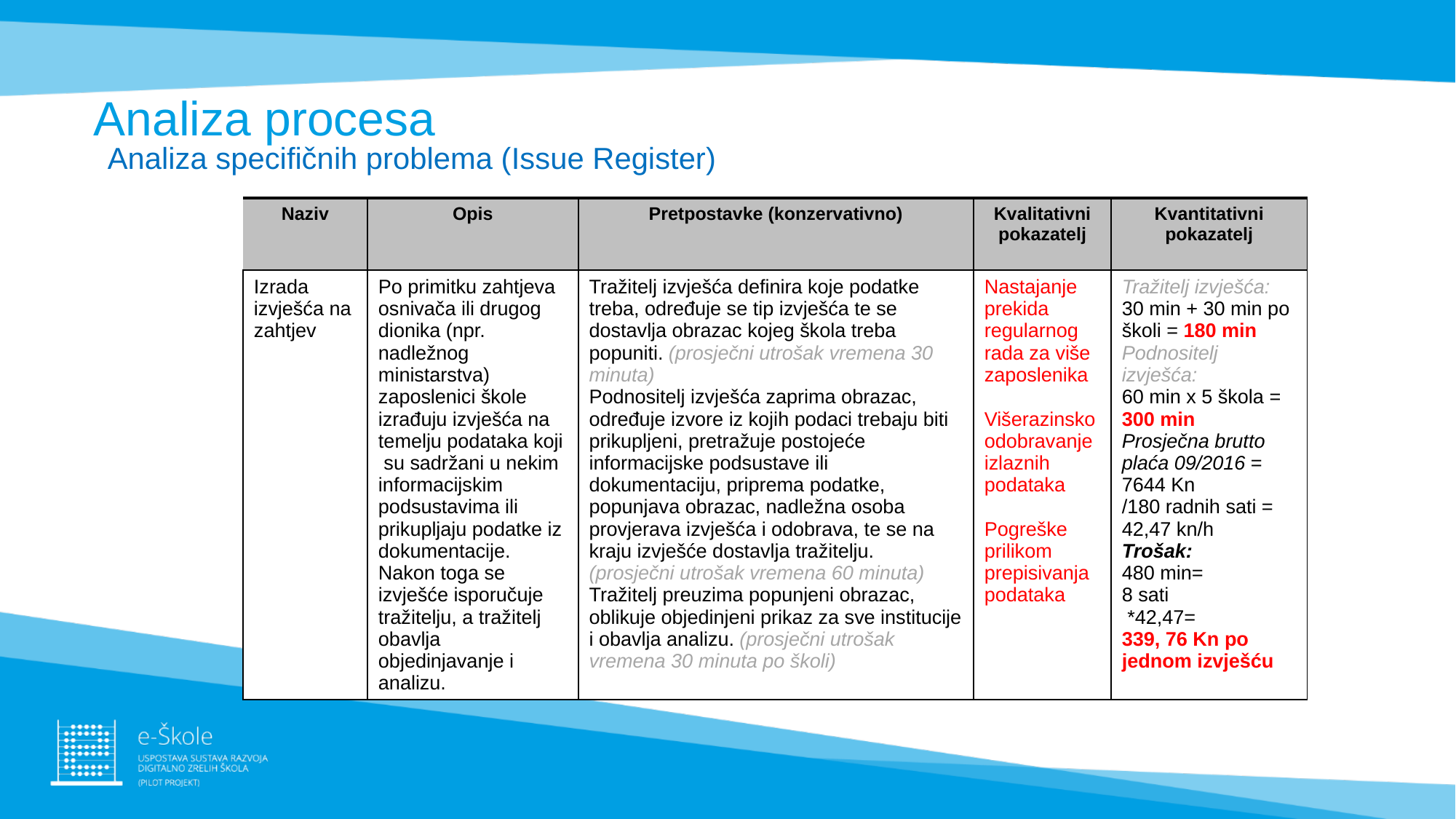

# Analiza procesa
Analiza specifičnih problema (Issue Register)

| Naziv | Opis | Pretpostavke (konzervativno) | Kvalitativni pokazatelj | Kvantitativni pokazatelj |
| --- | --- | --- | --- | --- |
| Izrada izvješća na zahtjev | Po primitku zahtjeva osnivača ili drugog dionika (npr. nadležnog ministarstva) zaposlenici škole izrađuju izvješća na temelju podataka koji su sadržani u nekim informacijskim podsustavima ili prikupljaju podatke iz dokumentacije. Nakon toga se izvješće isporučuje tražitelju, a tražitelj obavlja objedinjavanje i analizu. | Tražitelj izvješća definira koje podatke treba, određuje se tip izvješća te se dostavlja obrazac kojeg škola treba popuniti. (prosječni utrošak vremena 30 minuta) Podnositelj izvješća zaprima obrazac, određuje izvore iz kojih podaci trebaju biti prikupljeni, pretražuje postojeće informacijske podsustave ili dokumentaciju, priprema podatke, popunjava obrazac, nadležna osoba provjerava izvješća i odobrava, te se na kraju izvješće dostavlja tražitelju. (prosječni utrošak vremena 60 minuta) Tražitelj preuzima popunjeni obrazac, oblikuje objedinjeni prikaz za sve institucije i obavlja analizu. (prosječni utrošak vremena 30 minuta po školi) | Nastajanje prekida regularnog rada za više zaposlenika Višerazinsko odobravanje izlaznih podataka Pogreške prilikom prepisivanja podataka | Tražitelj izvješća: 30 min + 30 min po školi = 180 min Podnositelj izvješća: 60 min x 5 škola = 300 min Prosječna brutto plaća 09/2016 = 7644 Kn /180 radnih sati = 42,47 kn/h Trošak: 480 min= 8 sati \*42,47= 339, 76 Kn po jednom izvješću |